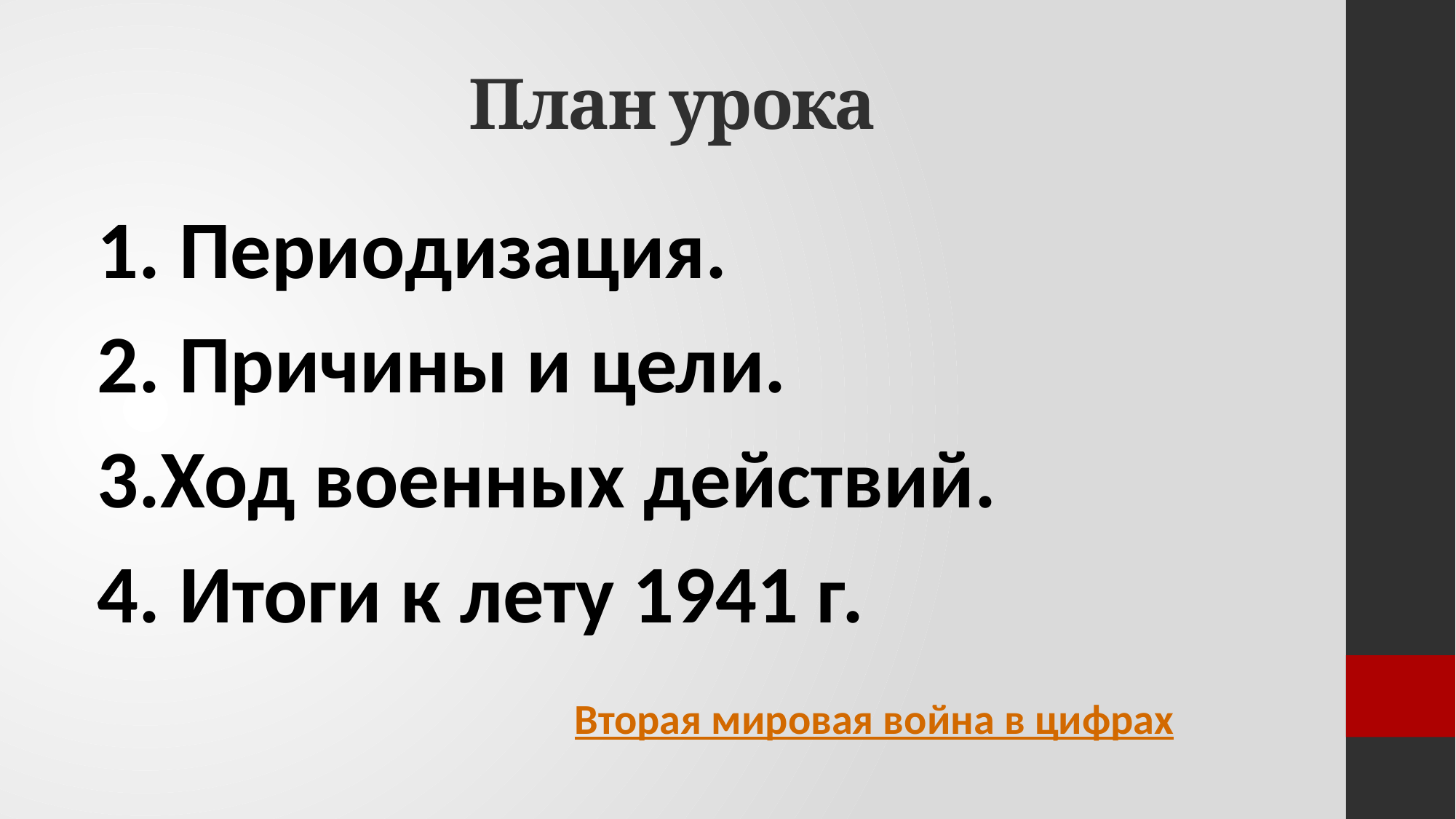

# План урока
1. Периодизация.
2. Причины и цели.
3.Ход военных действий.
4. Итоги к лету 1941 г.
Вторая мировая война в цифрах